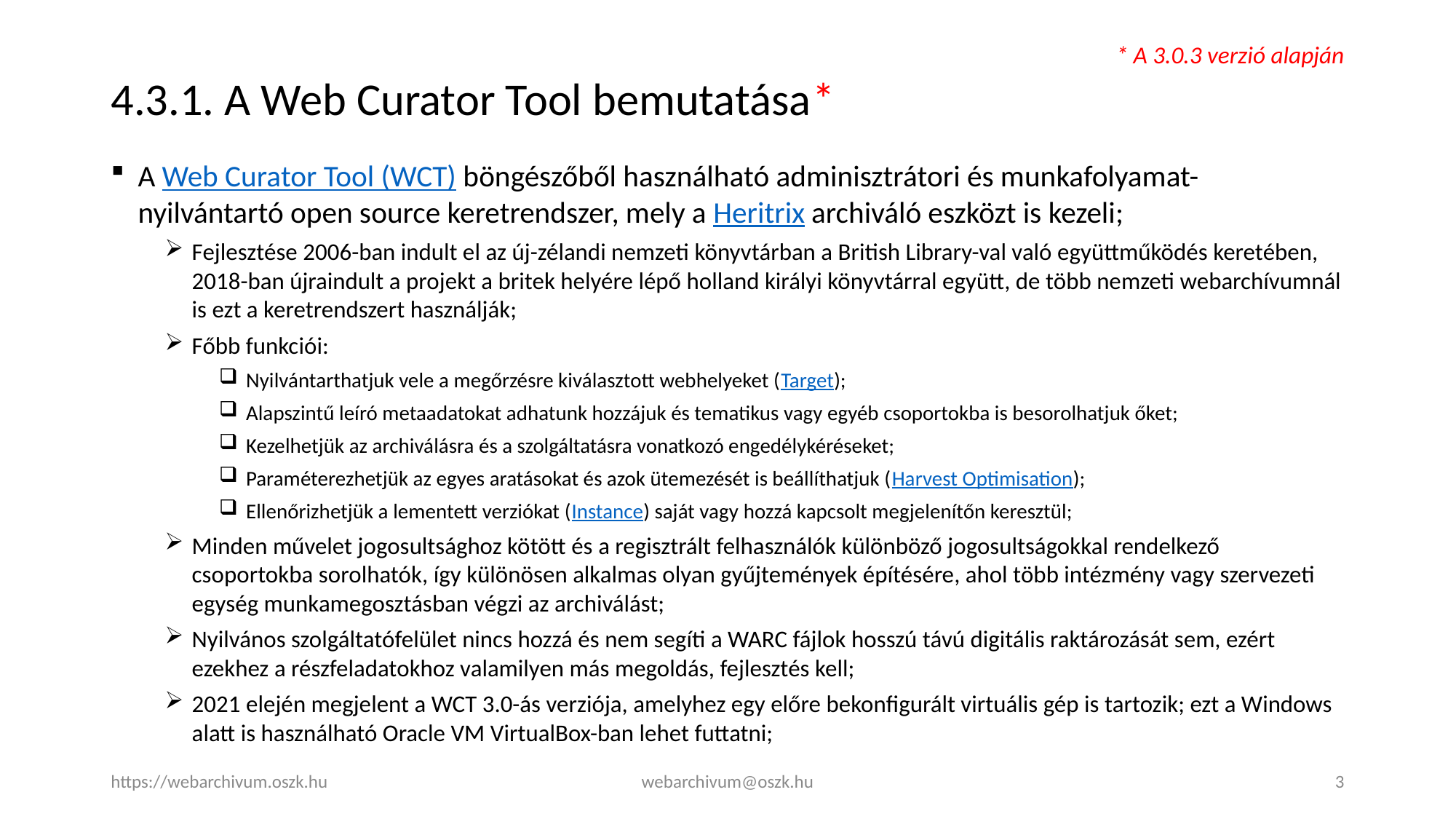

* A 3.0.3 verzió alapján
# 4.3.1. A Web Curator Tool bemutatása*
A Web Curator Tool (WCT) böngészőből használható adminisztrátori és munkafolyamat-nyilvántartó open source keretrendszer, mely a Heritrix archiváló eszközt is kezeli;
Fejlesztése 2006-ban indult el az új-zélandi nemzeti könyvtárban a British Library-val való együttműködés keretében, 2018-ban újraindult a projekt a britek helyére lépő holland királyi könyvtárral együtt, de több nemzeti webarchívumnál is ezt a keretrendszert használják;
Főbb funkciói:
Nyilvántarthatjuk vele a megőrzésre kiválasztott webhelyeket (Target);
Alapszintű leíró metaadatokat adhatunk hozzájuk és tematikus vagy egyéb csoportokba is besorolhatjuk őket;
Kezelhetjük az archiválásra és a szolgáltatásra vonatkozó engedélykéréseket;
Paraméterezhetjük az egyes aratásokat és azok ütemezését is beállíthatjuk (Harvest Optimisation);
Ellenőrizhetjük a lementett verziókat (Instance) saját vagy hozzá kapcsolt megjelenítőn keresztül;
Minden művelet jogosultsághoz kötött és a regisztrált felhasználók különböző jogosultságokkal rendelkező csoportokba sorolhatók, így különösen alkalmas olyan gyűjtemények építésére, ahol több intézmény vagy szervezeti egység munkamegosztásban végzi az archiválást;
Nyilvános szolgáltatófelület nincs hozzá és nem segíti a WARC fájlok hosszú távú digitális raktározását sem, ezért ezekhez a részfeladatokhoz valamilyen más megoldás, fejlesztés kell;
2021 elején megjelent a WCT 3.0-ás verziója, amelyhez egy előre bekonfigurált virtuális gép is tartozik; ezt a Windows alatt is használható Oracle VM VirtualBox-ban lehet futtatni;
https://webarchivum.oszk.hu
webarchivum@oszk.hu
3